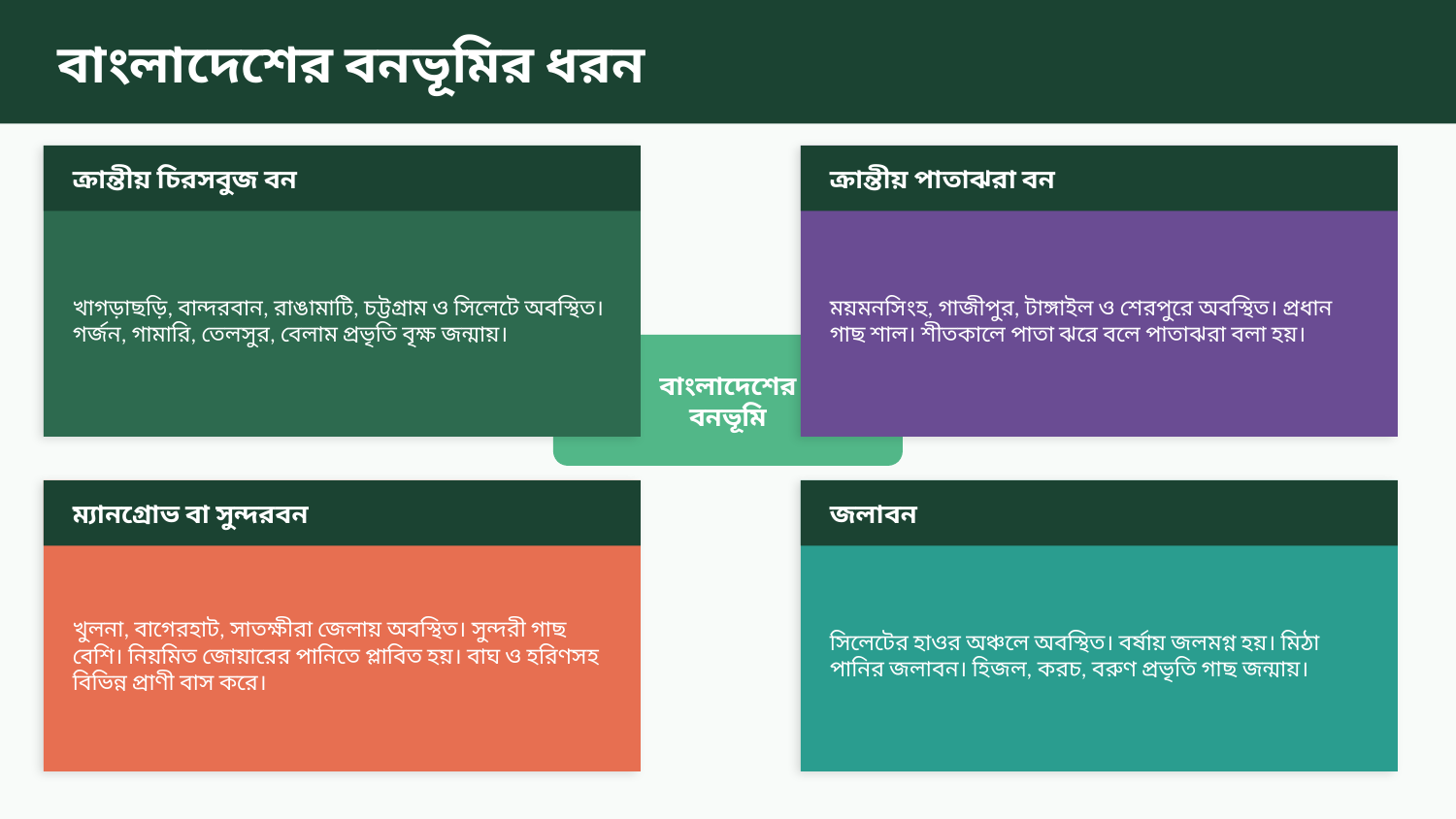

বাংলাদেশের বনভূমির ধরন

ক্রান্তীয় চিরসবুজ বন
ক্রান্তীয় পাতাঝরা বন
খাগড়াছড়ি, বান্দরবান, রাঙামাটি, চট্টগ্রাম ও সিলেটে অবস্থিত। গর্জন, গামারি, তেলসুর, বেলাম প্রভৃতি বৃক্ষ জন্মায়।
ময়মনসিংহ, গাজীপুর, টাঙ্গাইল ও শেরপুরে অবস্থিত। প্রধান গাছ শাল। শীতকালে পাতা ঝরে বলে পাতাঝরা বলা হয়।

বাংলাদেশের
বনভূমি

ম্যানগ্রোভ বা সুন্দরবন
জলাবন
খুলনা, বাগেরহাট, সাতক্ষীরা জেলায় অবস্থিত। সুন্দরী গাছ বেশি। নিয়মিত জোয়ারের পানিতে প্লাবিত হয়। বাঘ ও হরিণসহ বিভিন্ন প্রাণী বাস করে।
সিলেটের হাওর অঞ্চলে অবস্থিত। বর্ষায় জলমগ্ন হয়। মিঠা পানির জলাবন। হিজল, করচ, বরুণ প্রভৃতি গাছ জন্মায়।